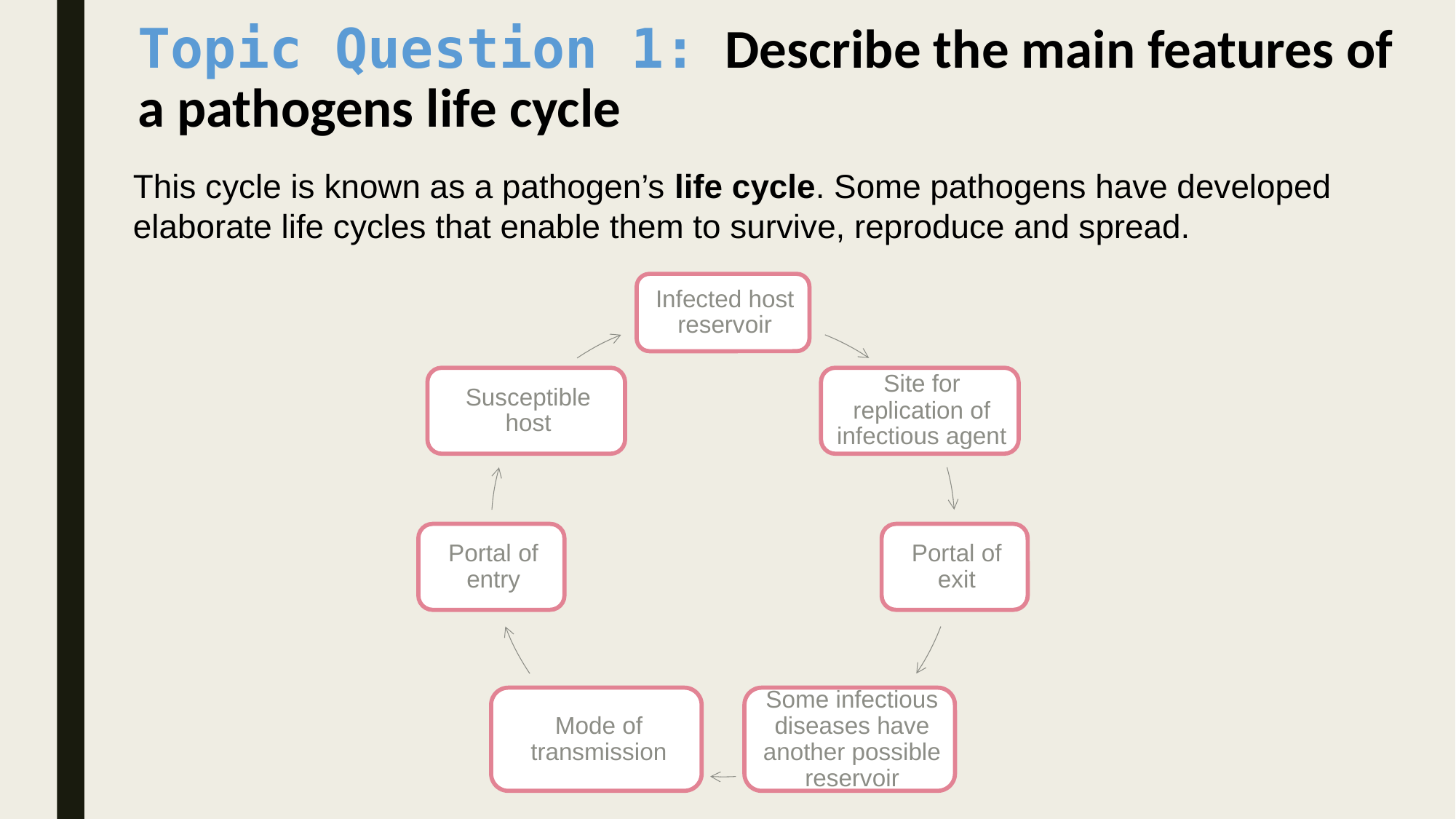

# Topic Question 1:  Describe the main features of a pathogens life cycle
This cycle is known as a pathogen’s life cycle. Some pathogens have developed elaborate life cycles that enable them to survive, reproduce and spread.
Infected host reservoir
Site for replication of infectious agent
Portal of exit
Some infectious diseases have another possible reservoir
Mode of transmission
Portal of entry
Susceptible host